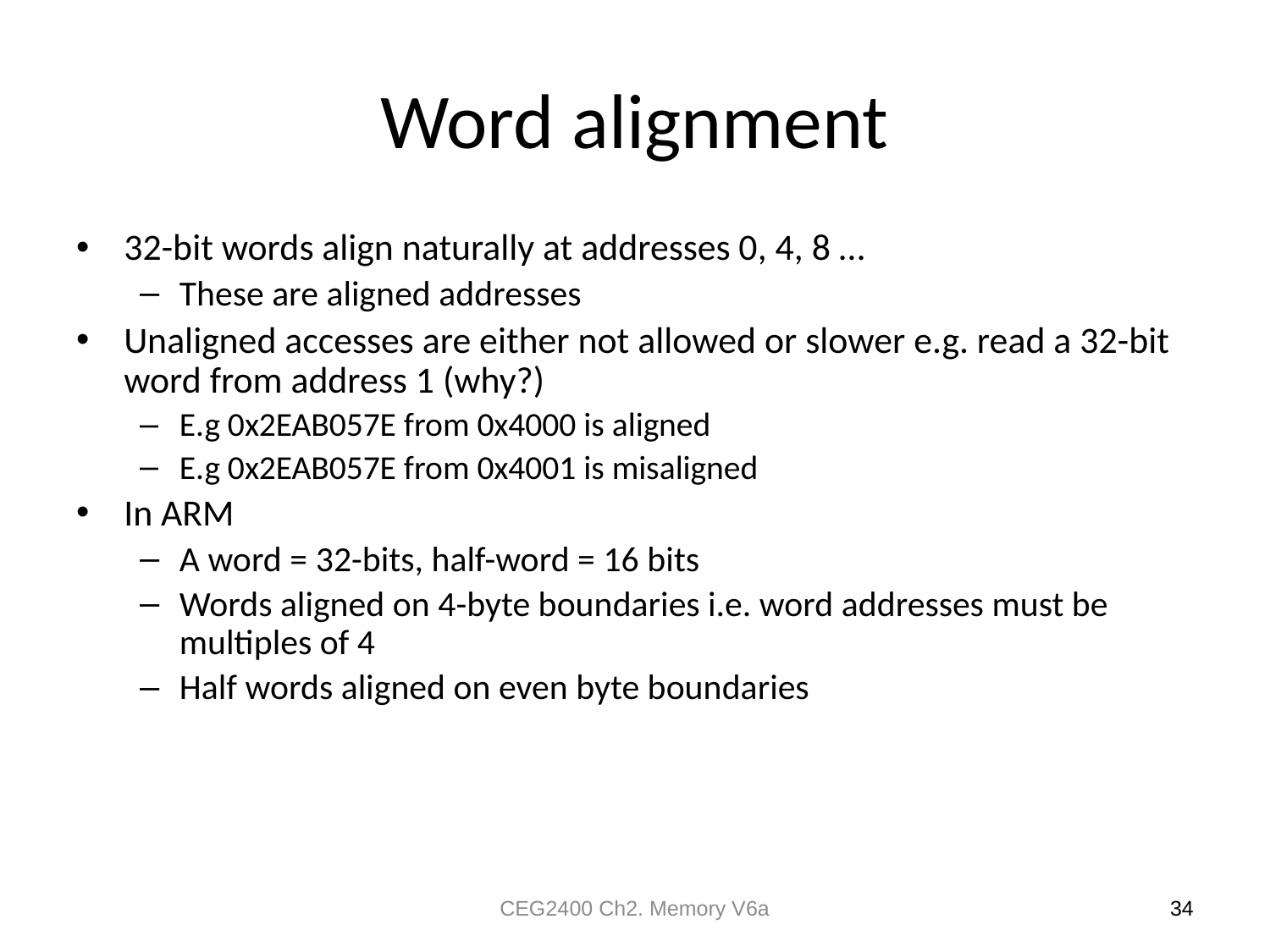

# Word alignment
32-bit words align naturally at addresses 0, 4, 8 …
These are aligned addresses
Unaligned accesses are either not allowed or slower e.g. read a 32-bit word from address 1 (why?)
E.g 0x2EAB057E from 0x4000 is aligned
E.g 0x2EAB057E from 0x4001 is misaligned
In ARM
A word = 32-bits, half-word = 16 bits
Words aligned on 4-byte boundaries i.e. word addresses must be multiples of 4
Half words aligned on even byte boundaries

CEG2400 Ch2. Memory V6a
34